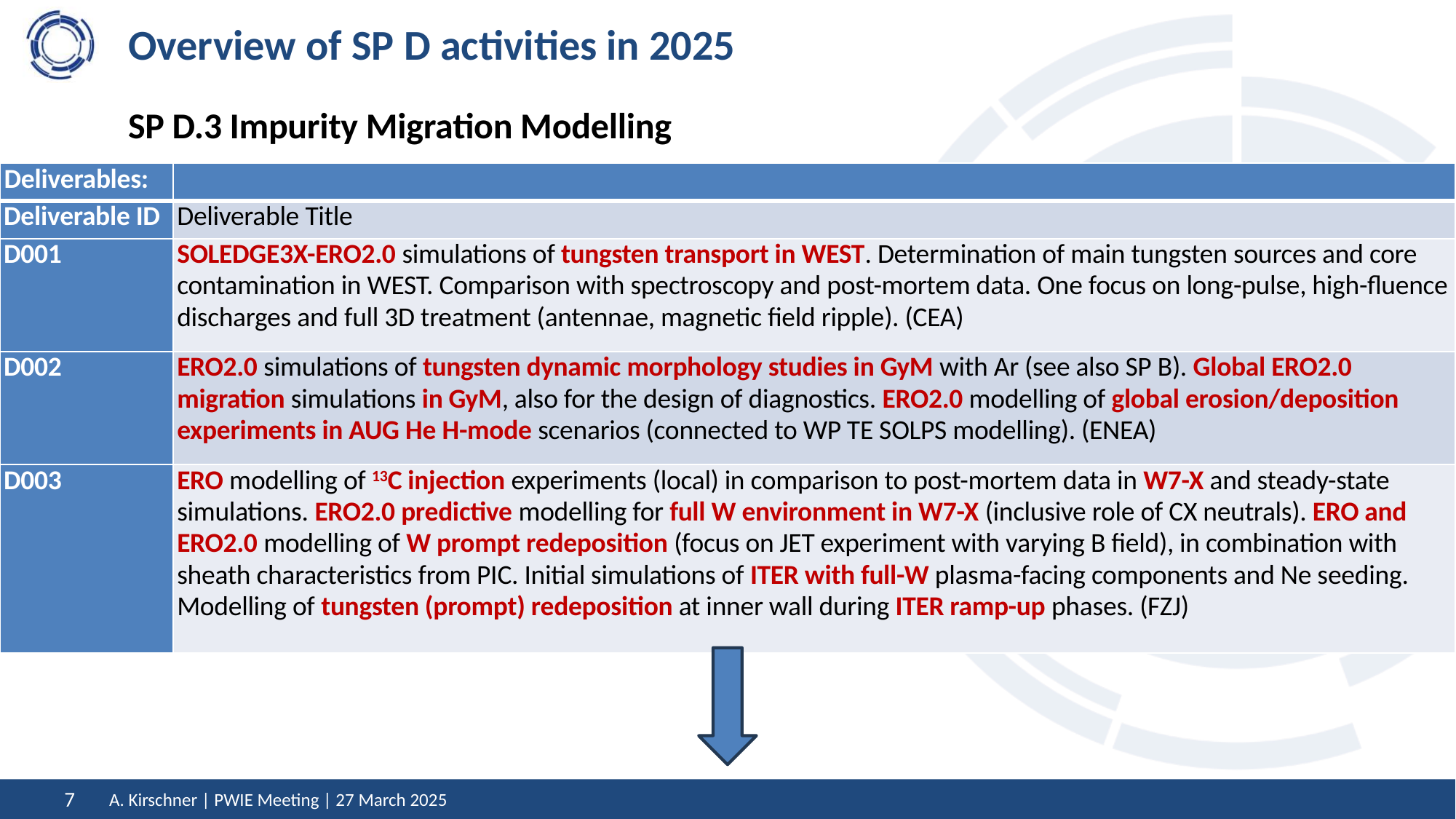

# Overview of SP D activities in 2025
SP D.3 Impurity Migration Modelling
| Deliverables: |  |
| --- | --- |
| Deliverable ID | Deliverable Title |
| D001 | SOLEDGE3X-ERO2.0 simulations of tungsten transport in WEST. Determination of main tungsten sources and core contamination in WEST. Comparison with spectroscopy and post-mortem data. One focus on long-pulse, high-fluence discharges and full 3D treatment (antennae, magnetic field ripple). (CEA) |
| D002 | ERO2.0 simulations of tungsten dynamic morphology studies in GyM with Ar (see also SP B). Global ERO2.0 migration simulations in GyM, also for the design of diagnostics. ERO2.0 modelling of global erosion/deposition experiments in AUG He H-mode scenarios (connected to WP TE SOLPS modelling). (ENEA) |
| D003 | ERO modelling of 13C injection experiments (local) in comparison to post-mortem data in W7-X and steady-state simulations. ERO2.0 predictive modelling for full W environment in W7-X (inclusive role of CX neutrals). ERO and ERO2.0 modelling of W prompt redeposition (focus on JET experiment with varying B field), in combination with sheath characteristics from PIC. Initial simulations of ITER with full-W plasma-facing components and Ne seeding. Modelling of tungsten (prompt) redeposition at inner wall during ITER ramp-up phases. (FZJ) |

A. Kirschner | PWIE Meeting | 27 March 2025
7